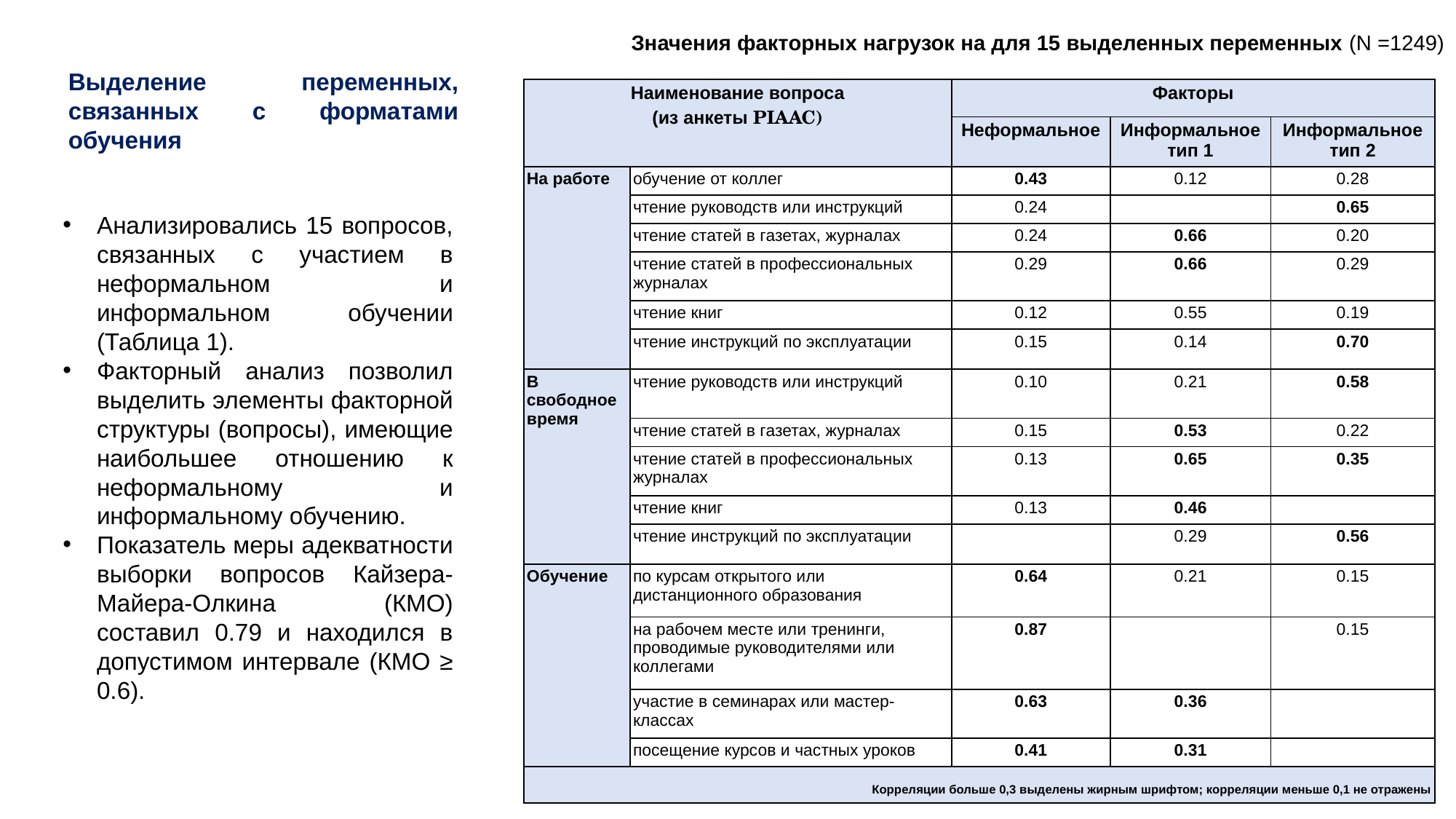

Значения факторных нагрузок на для 15 выделенных переменных (N =1249)

Выделение переменных, связанных с форматами обучения
| Наименование вопроса (из анкеты PIAAC) |  | Факторы |  |  |
| --- | --- | --- | --- | --- |
|  |  | Неформальное | Информальное тип 1 | Информальное тип 2 |
| На работе | обучение от коллег | 0.43 | 0.12 | 0.28 |
|  | чтение руководств или инструкций | 0.24 |  | 0.65 |
|  | чтение статей в газетах, журналах | 0.24 | 0.66 | 0.20 |
|  | чтение статей в профессиональных журналах | 0.29 | 0.66 | 0.29 |
|  | чтение книг | 0.12 | 0.55 | 0.19 |
|  | чтение инструкций по эксплуатации | 0.15 | 0.14 | 0.70 |
| В свободное время | чтение руководств или инструкций | 0.10 | 0.21 | 0.58 |
|  | чтение статей в газетах, журналах | 0.15 | 0.53 | 0.22 |
|  | чтение статей в профессиональных журналах | 0.13 | 0.65 | 0.35 |
|  | чтение книг | 0.13 | 0.46 |  |
|  | чтение инструкций по эксплуатации |  | 0.29 | 0.56 |
| Обучение | по курсам открытого или дистанционного образования | 0.64 | 0.21 | 0.15 |
|  | на рабочем месте или тренинги, проводимые руководителями или коллегами | 0.87 |  | 0.15 |
|  | участие в семинарах или мастер-классах | 0.63 | 0.36 |  |
|  | посещение курсов и частных уроков | 0.41 | 0.31 |  |
| Корреляции больше 0,3 выделены жирным шрифтом; корреляции меньше 0,1 не отражены |  |  |  |  |
Анализировались 15 вопросов, связанных с участием в неформальном и информальном обучении (Таблица 1).
Факторный анализ позволил выделить элементы факторной структуры (вопросы), имеющие наибольшее отношению к неформальному и информальному обучению.
Показатель меры адекватности выборки вопросов Кайзера-Майера-Олкина (КМО) составил 0.79 и находился в допустимом интервале (КМО ≥ 0.6).